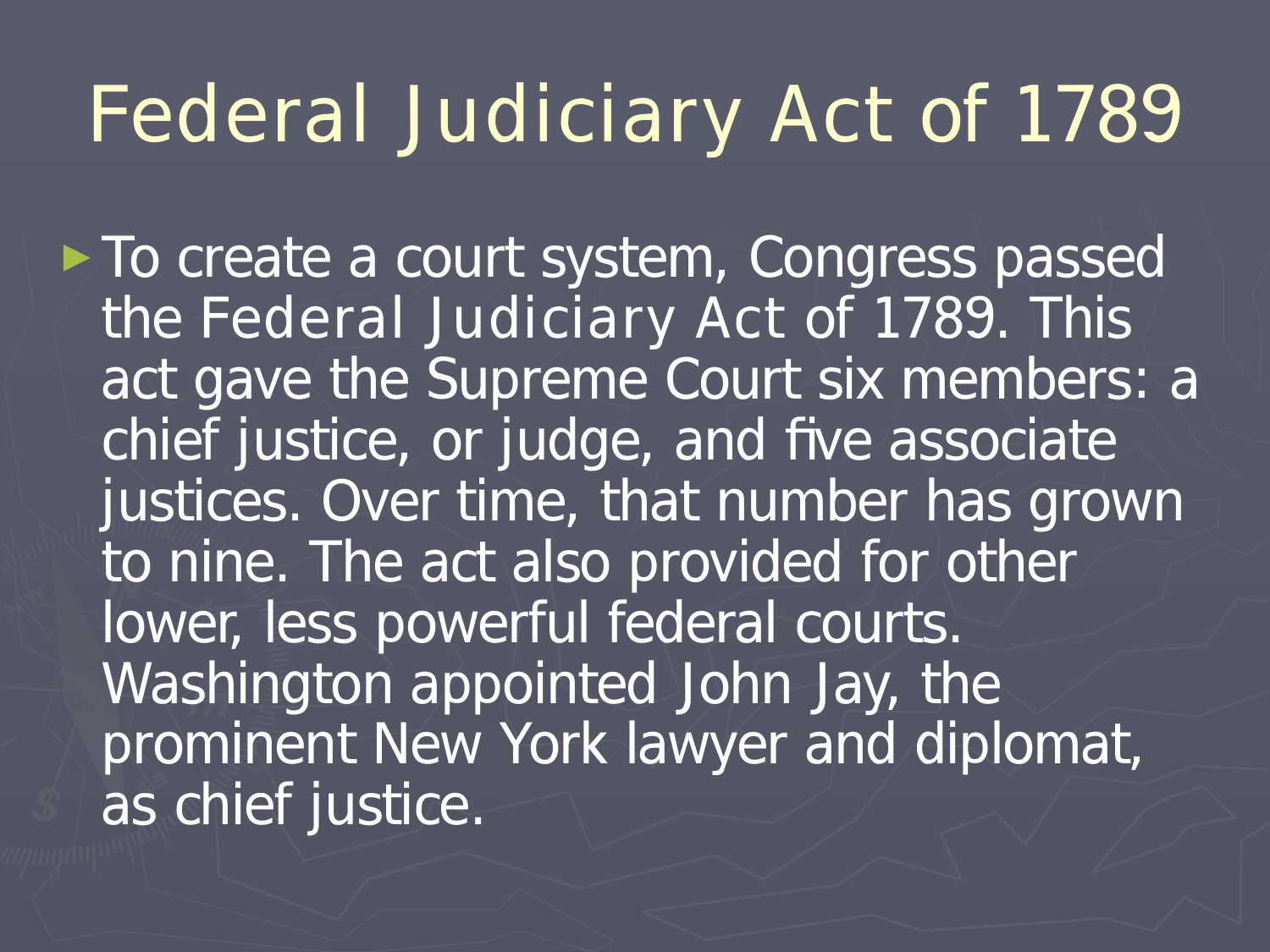

# Federal Judiciary Act of 1789
To create a court system, Congress passed the Federal Judiciary Act of 1789. This act gave the Supreme Court six members: a chief justice, or judge, and five associate justices. Over time, that number has grown to nine. The act also provided for other lower, less powerful federal courts.  Washington appointed John Jay, the prominent New York lawyer and diplomat, as chief justice.